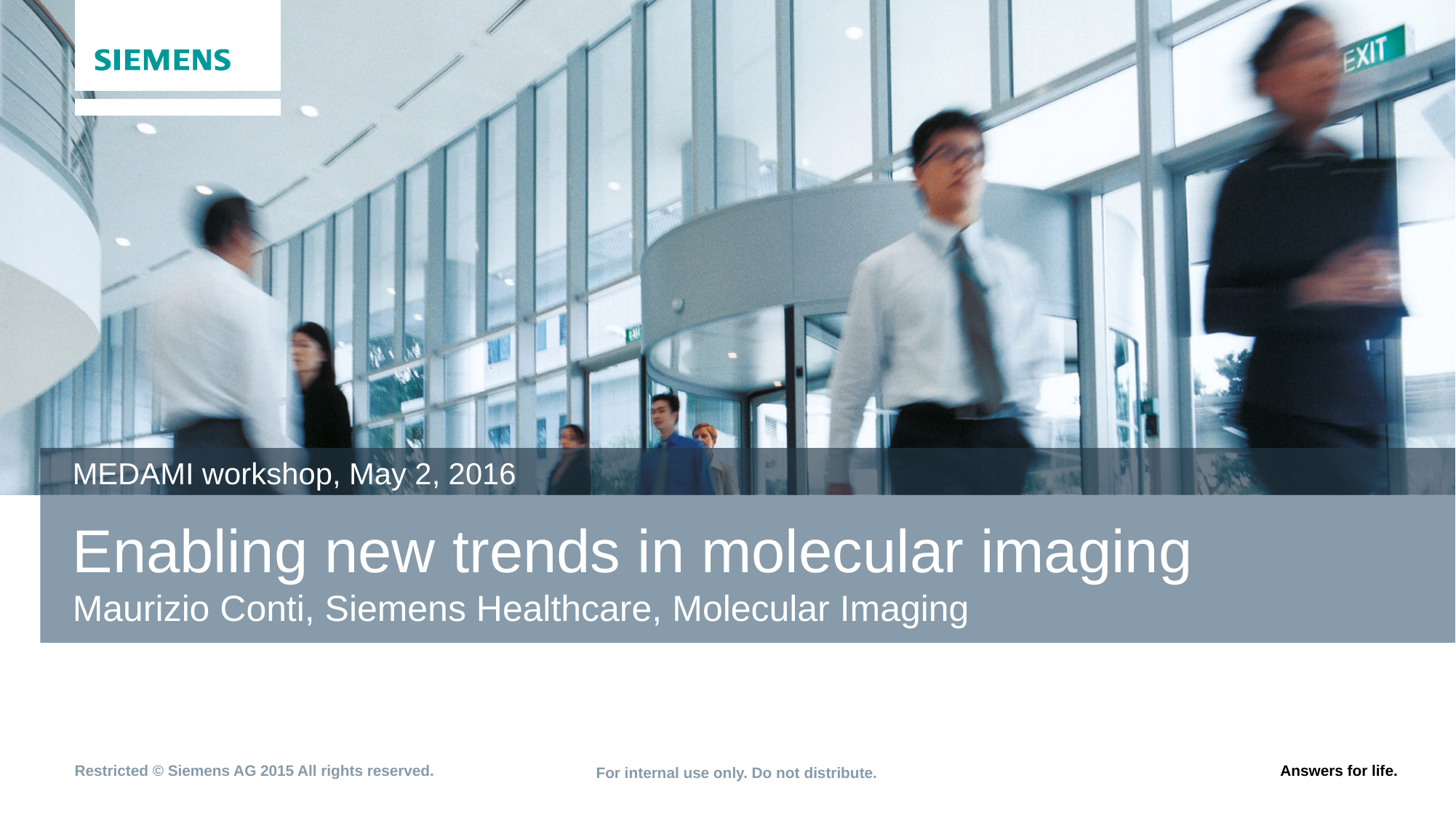

MEDAMI workshop, May 2, 2016
# Enabling new trends in molecular imaging Maurizio Conti, Siemens Healthcare, Molecular Imaging